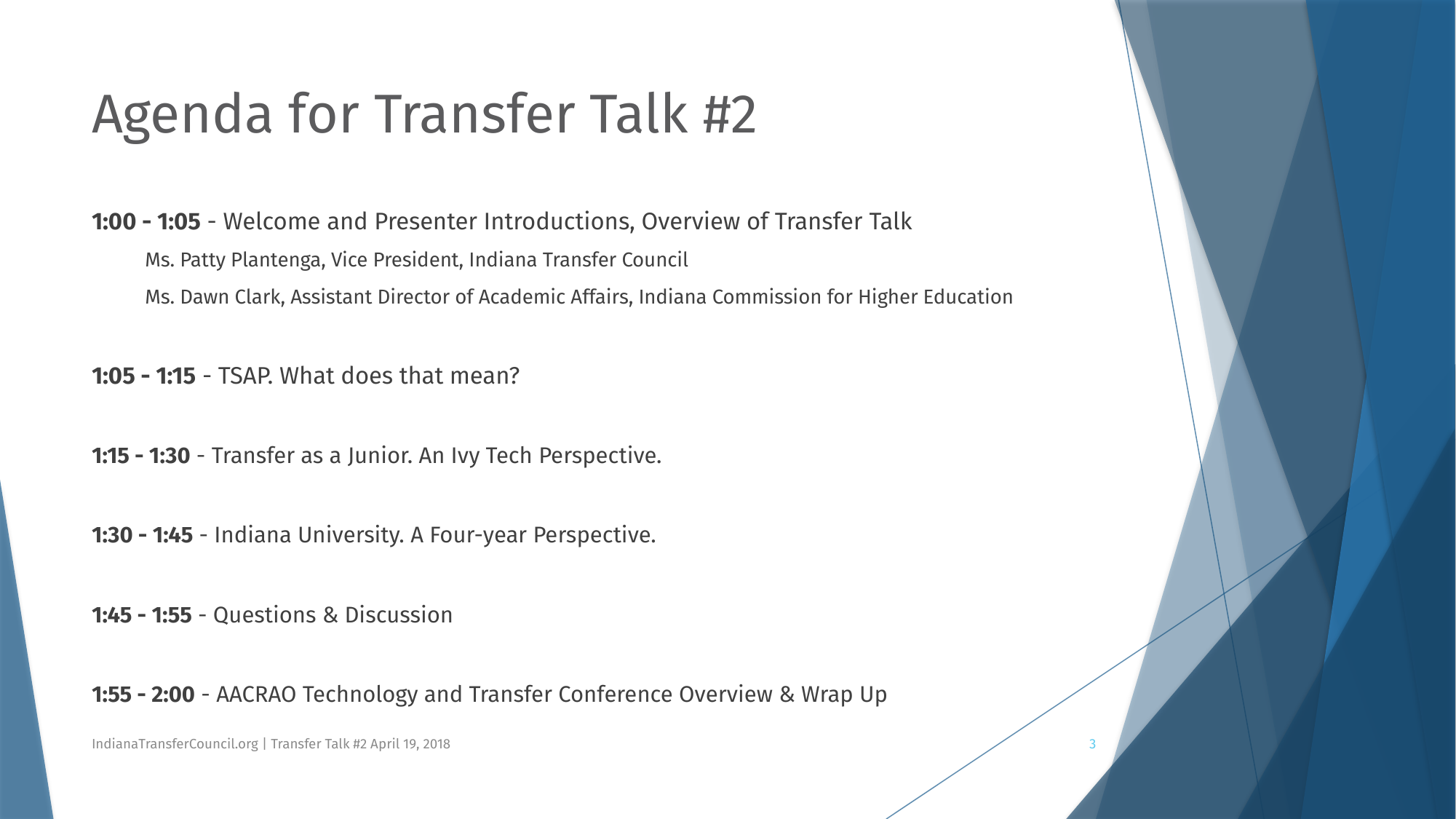

# Agenda for Transfer Talk #2
1:00 - 1:05 - Welcome and Presenter Introductions, Overview of Transfer Talk
Ms. Patty Plantenga, Vice President, Indiana Transfer Council
Ms. Dawn Clark, Assistant Director of Academic Affairs, Indiana Commission for Higher Education

1:05 - 1:15 - TSAP. What does that mean?

1:15 - 1:30 - Transfer as a Junior. An Ivy Tech Perspective.

1:30 - 1:45 - Indiana University. A Four-year Perspective.

1:45 - 1:55 - Questions & Discussion

1:55 - 2:00 - AACRAO Technology and Transfer Conference Overview & Wrap Up

IndianaTransferCouncil.org | Transfer Talk #2 April 19, 2018
3